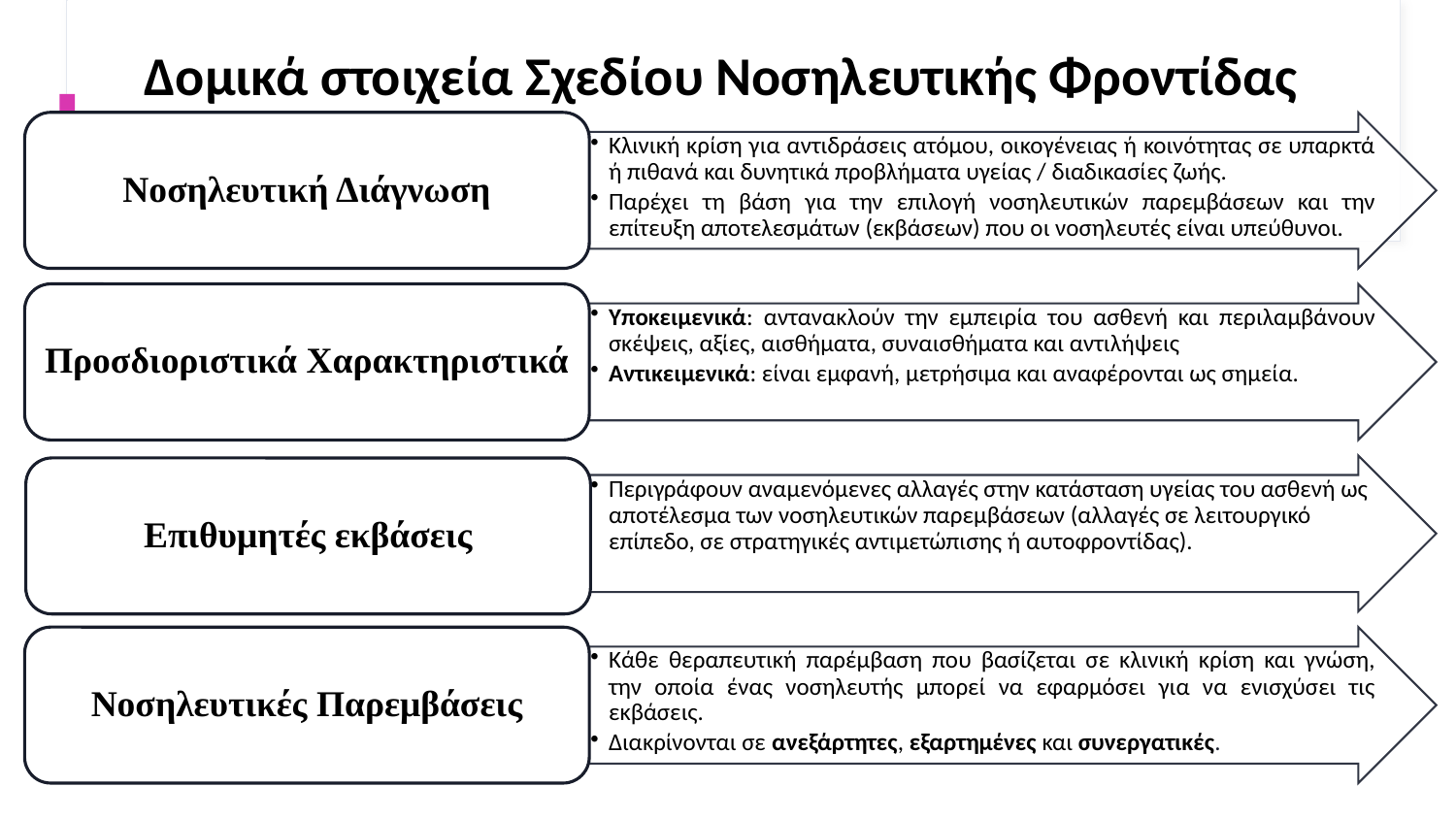

# Δομικά στοιχεία Σχεδίου Νοσηλευτικής Φροντίδας
Κλινική κρίση για αντιδράσεις ατόμου, οικογένειας ή κοινότητας σε υπαρκτά ή πιθανά και δυνητικά προβλήματα υγείας / διαδικασίες ζωής.
Παρέχει τη βάση για την επιλογή νοσηλευτικών παρεμβάσεων και την επίτευξη αποτελεσμάτων (εκβάσεων) που οι νοσηλευτές είναι υπεύθυνοι.
Νοσηλευτική Διάγνωση
Υποκειμενικά: αντανακλούν την εμπειρία του ασθενή και περιλαμβάνουν σκέψεις, αξίες, αισθήματα, συναισθήματα και αντιλήψεις
Αντικειμενικά: είναι εμφανή, μετρήσιμα και αναφέρονται ως σημεία.
Προσδιοριστικά Χαρακτηριστικά
Περιγράφουν αναμενόμενες αλλαγές στην κατάσταση υγείας του ασθενή ως αποτέλεσμα των νοσηλευτικών παρεμβάσεων (αλλαγές σε λειτουργικό επίπεδο, σε στρατηγικές αντιμετώπισης ή αυτοφροντίδας).
Επιθυμητές εκβάσεις
Κάθε θεραπευτική παρέμβαση που βασίζεται σε κλινική κρίση και γνώση, την οποία ένας νοσηλευτής μπορεί να εφαρμόσει για να ενισχύσει τις εκβάσεις.
Διακρίνονται σε ανεξάρτητες, εξαρτημένες και συνεργατικές.
Νοσηλευτικές Παρεμβάσεις